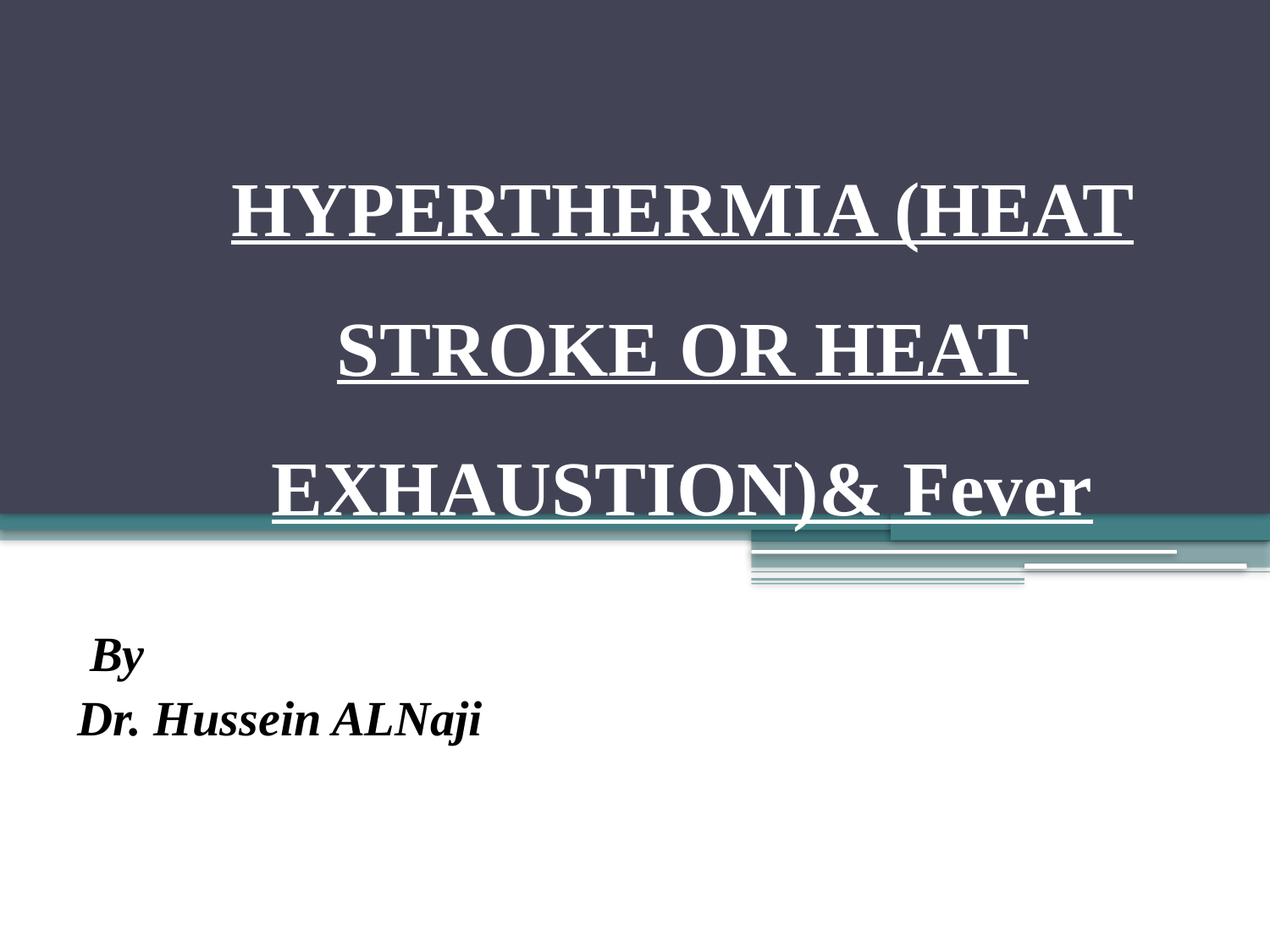

# HYPERTHERMIA (HEAT STROKE OR HEAT EXHAUSTION)& Fever
By
Dr. Hussein ALNaji